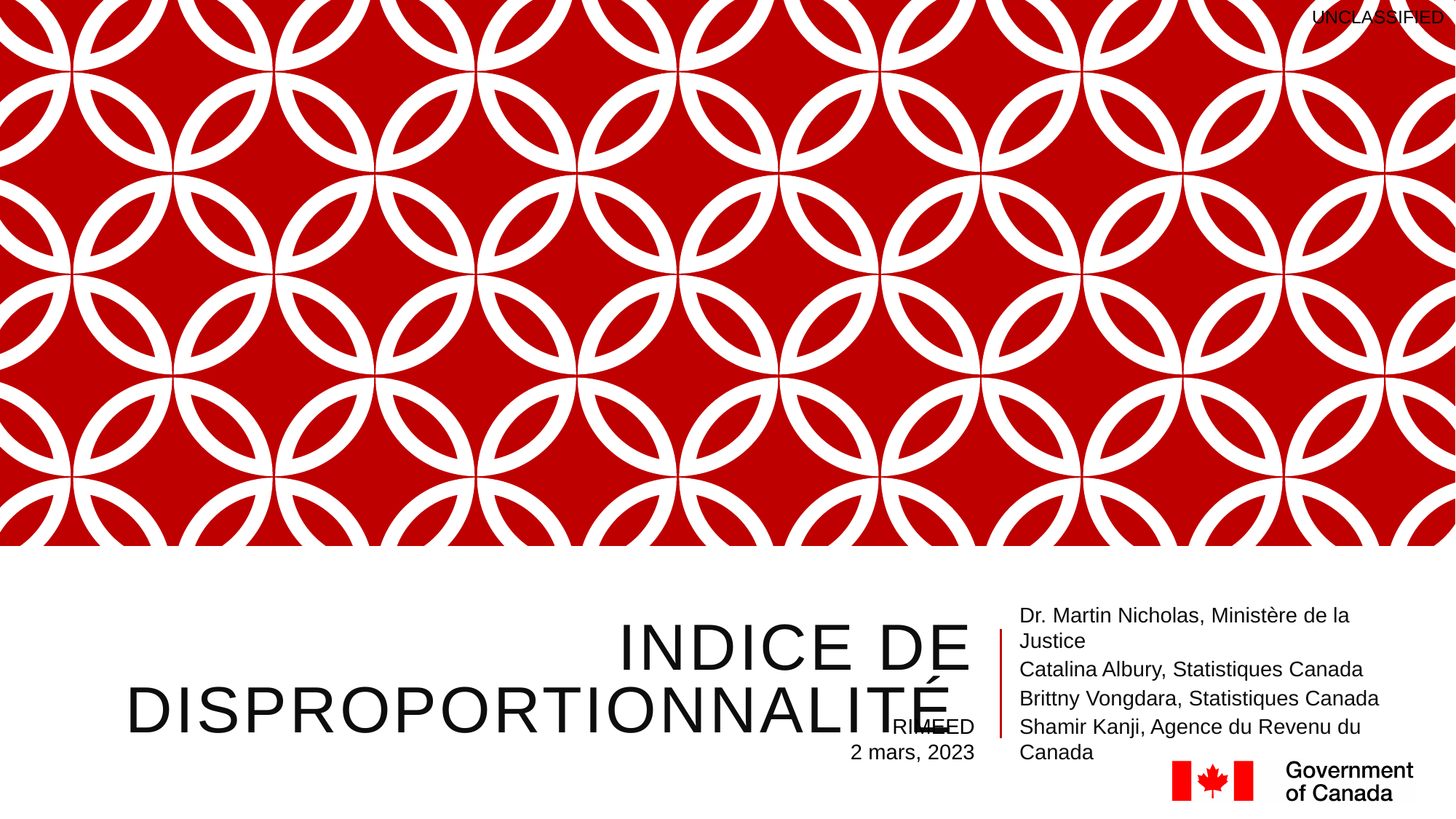

Dr. Martin Nicholas, Ministère de la Justice
Catalina Albury, Statistiques Canada
Brittny Vongdara, Statistiques Canada
Shamir Kanji, Agence du Revenu du Canada
# Indice de disproportionnalité
RIMEED
2 mars, 2023